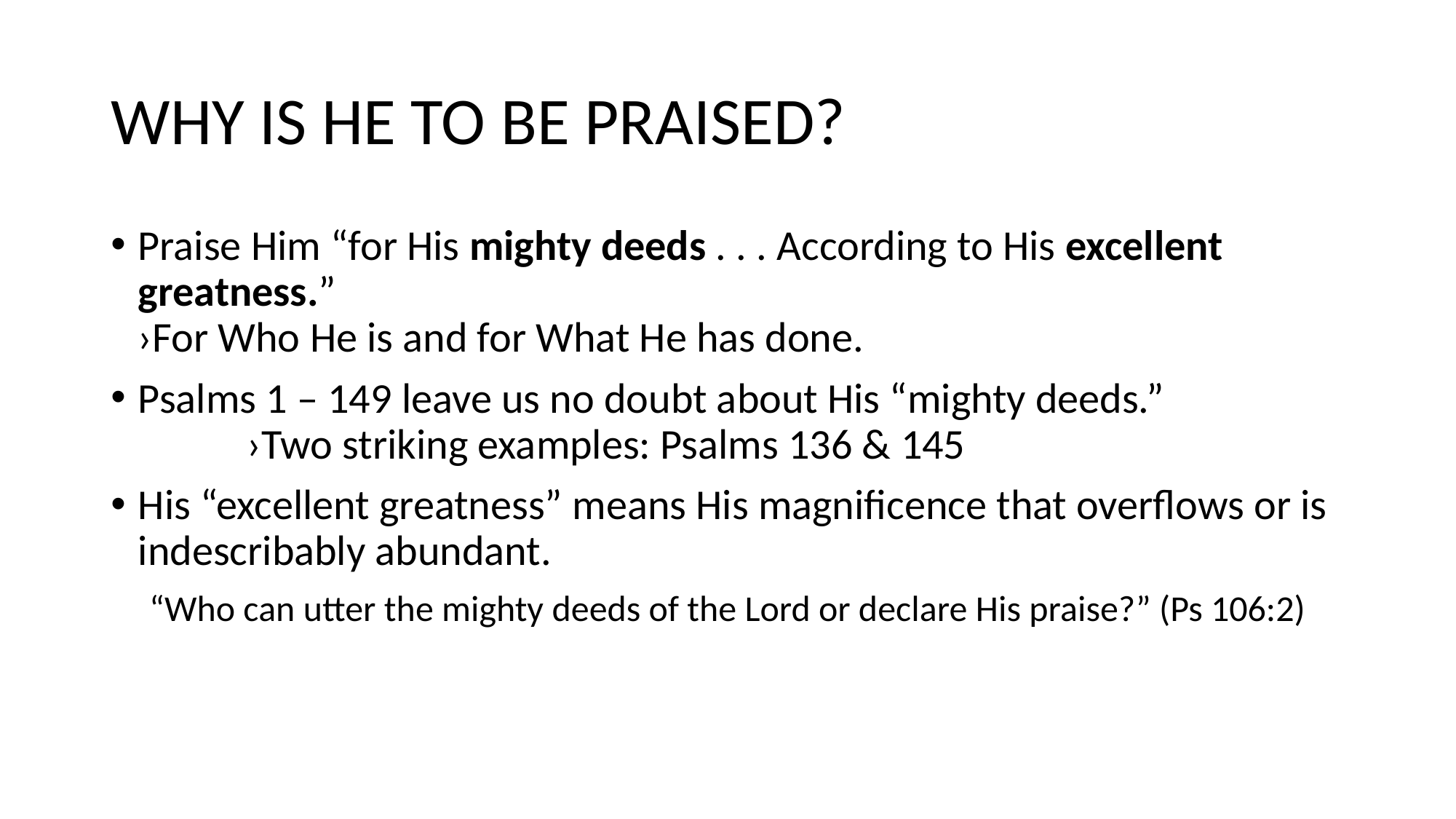

# WHY IS HE TO BE PRAISED?
Praise Him “for His mighty deeds . . . According to His excellent greatness.”										›For Who He is and for What He has done.
Psalms 1 – 149 leave us no doubt about His “mighty deeds.”			›Two striking examples: Psalms 136 & 145
His “excellent greatness” means His magnificence that overflows or is indescribably abundant.
“Who can utter the mighty deeds of the Lord or declare His praise?” (Ps 106:2)